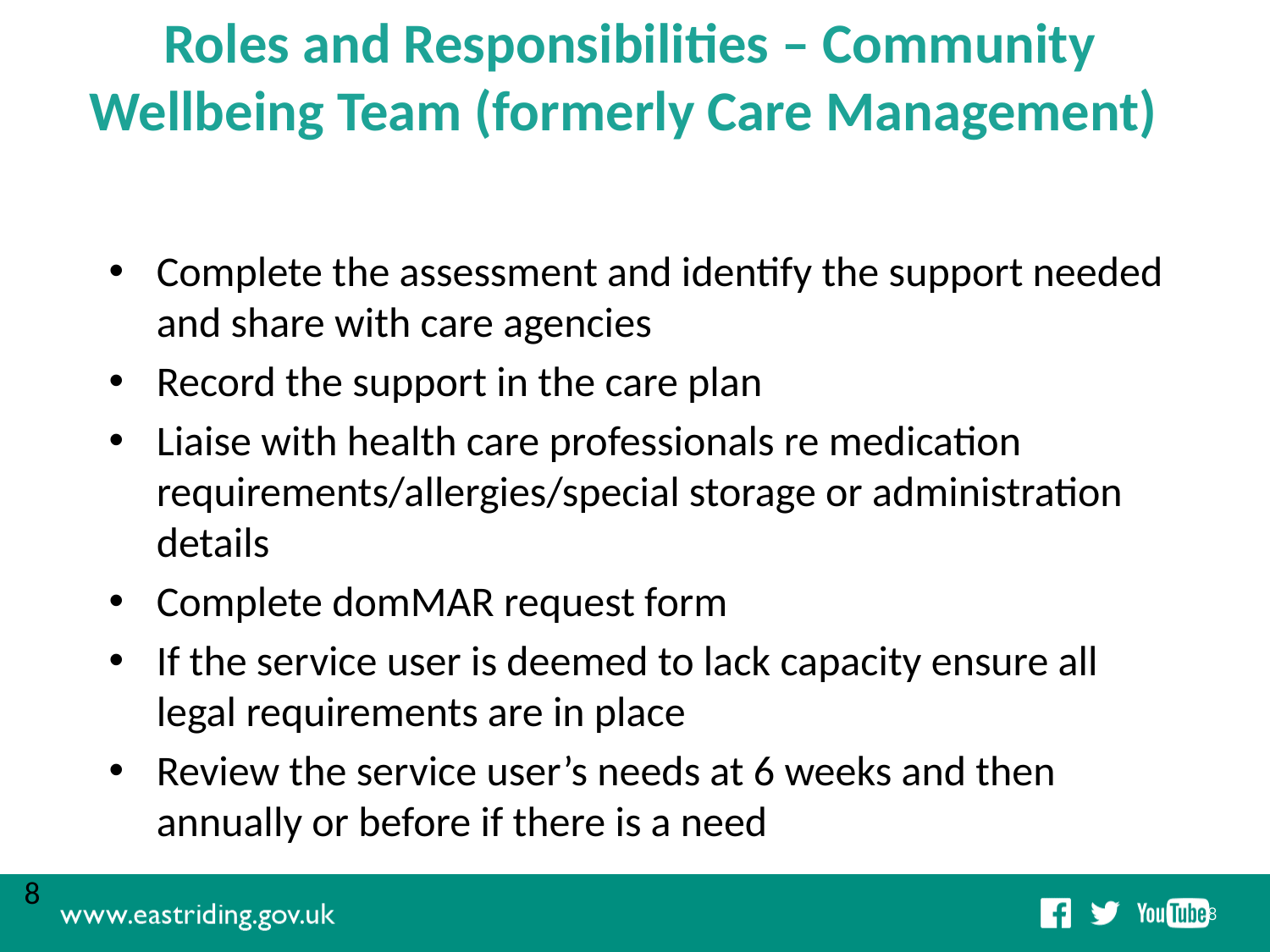

# Roles and Responsibilities – Community Wellbeing Team (formerly Care Management)
Complete the assessment and identify the support needed and share with care agencies
Record the support in the care plan
Liaise with health care professionals re medication requirements/allergies/special storage or administration details
Complete domMAR request form
If the service user is deemed to lack capacity ensure all legal requirements are in place
Review the service user’s needs at 6 weeks and then annually or before if there is a need

8